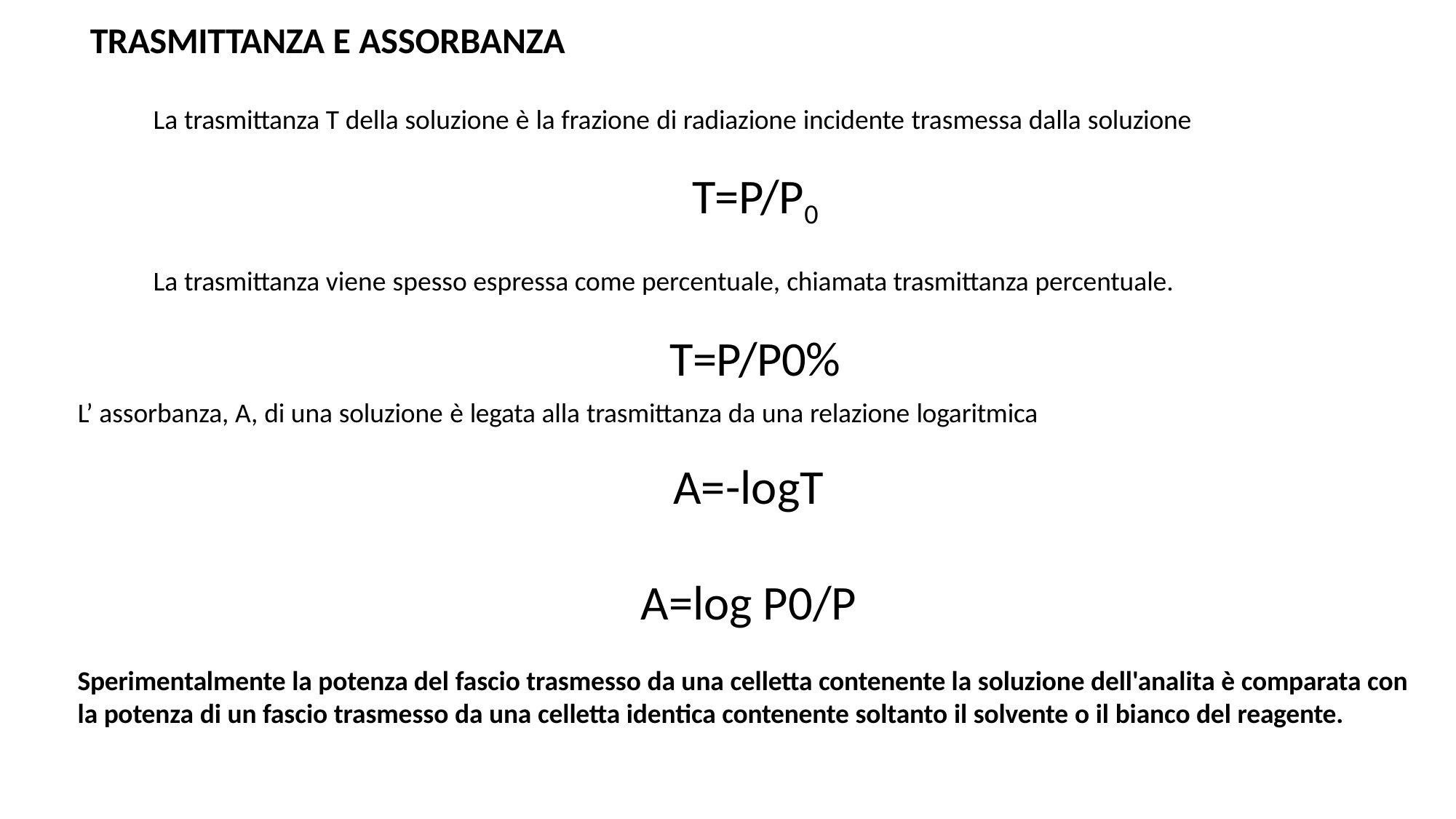

TRASMITTANZA E ASSORBANZA

La trasmittanza T della soluzione è la frazione di radiazione incidente trasmessa dalla soluzione

T=P/P0
La trasmittanza viene spesso espressa come percentuale, chiamata trasmittanza percentuale.

T=P/P0%
L’ assorbanza, A, di una soluzione è legata alla trasmittanza da una relazione logaritmica
A=-logT

A=log P0/P
Sperimentalmente la potenza del fascio trasmesso da una celletta contenente la soluzione dell'analita è comparata con  la potenza di un fascio trasmesso da una celletta identica contenente soltanto il solvente o il bianco del reagente.